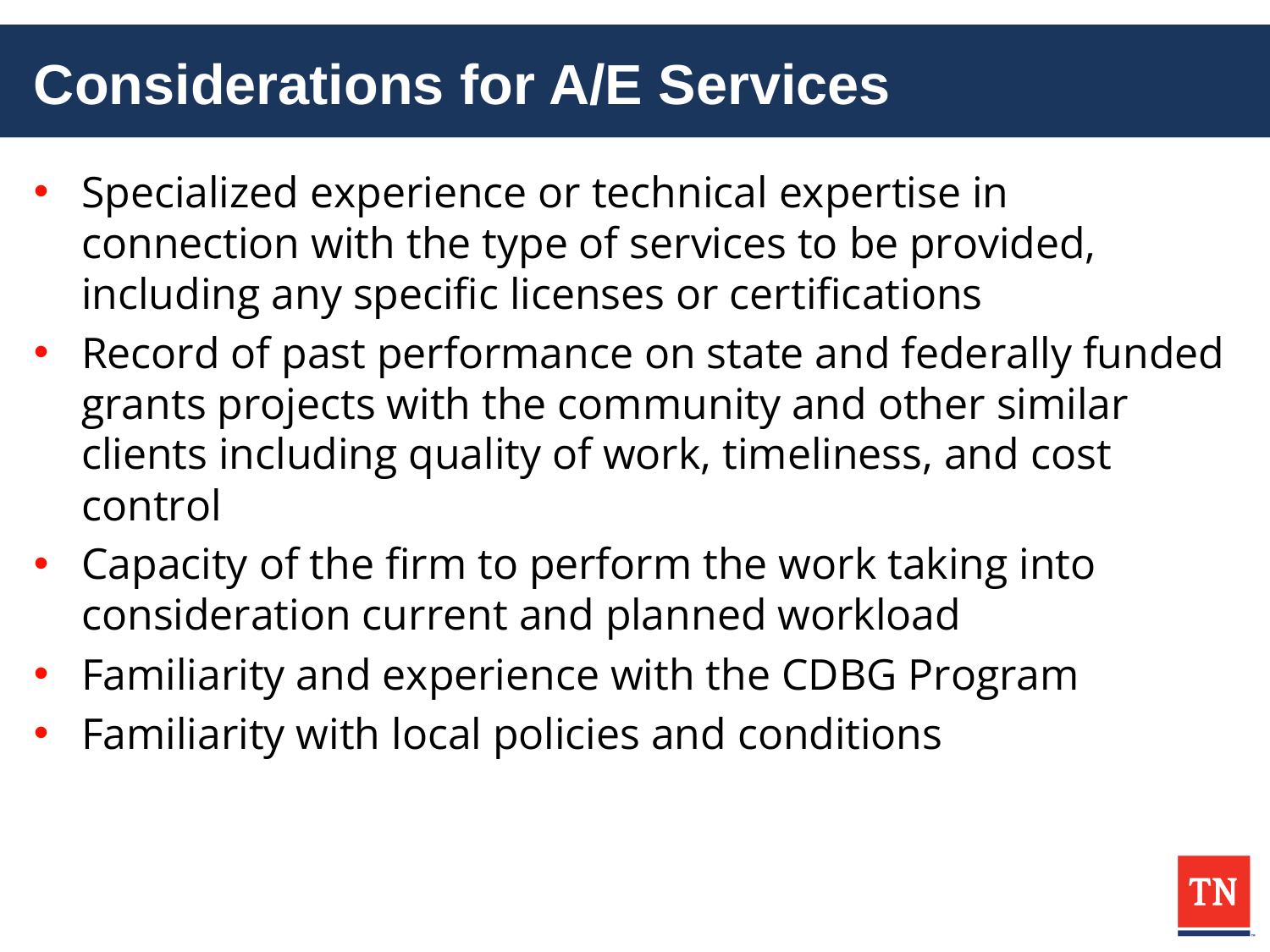

# Considerations for A/E Services
Specialized experience or technical expertise in connection with the type of services to be provided, including any specific licenses or certifications
Record of past performance on state and federally funded grants projects with the community and other similar clients including quality of work, timeliness, and cost control
Capacity of the firm to perform the work taking into consideration current and planned workload
Familiarity and experience with the CDBG Program
Familiarity with local policies and conditions